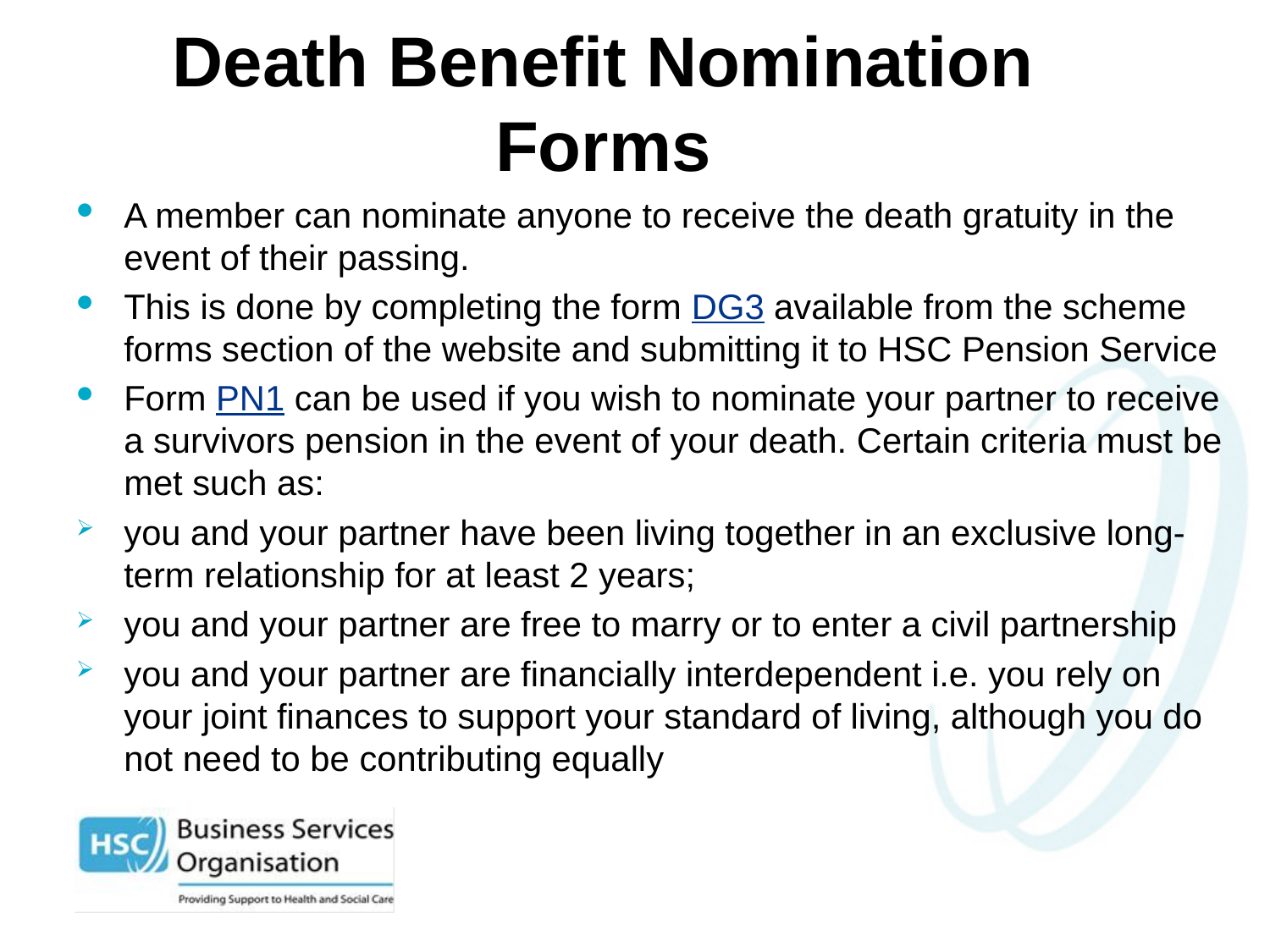

# Death Benefit Nomination Forms
A member can nominate anyone to receive the death gratuity in the event of their passing.
This is done by completing the form DG3 available from the scheme forms section of the website and submitting it to HSC Pension Service
Form PN1 can be used if you wish to nominate your partner to receive a survivors pension in the event of your death. Certain criteria must be met such as:
you and your partner have been living together in an exclusive long-term relationship for at least 2 years;
you and your partner are free to marry or to enter a civil partnership
you and your partner are financially interdependent i.e. you rely on your joint finances to support your standard of living, although you do not need to be contributing equally